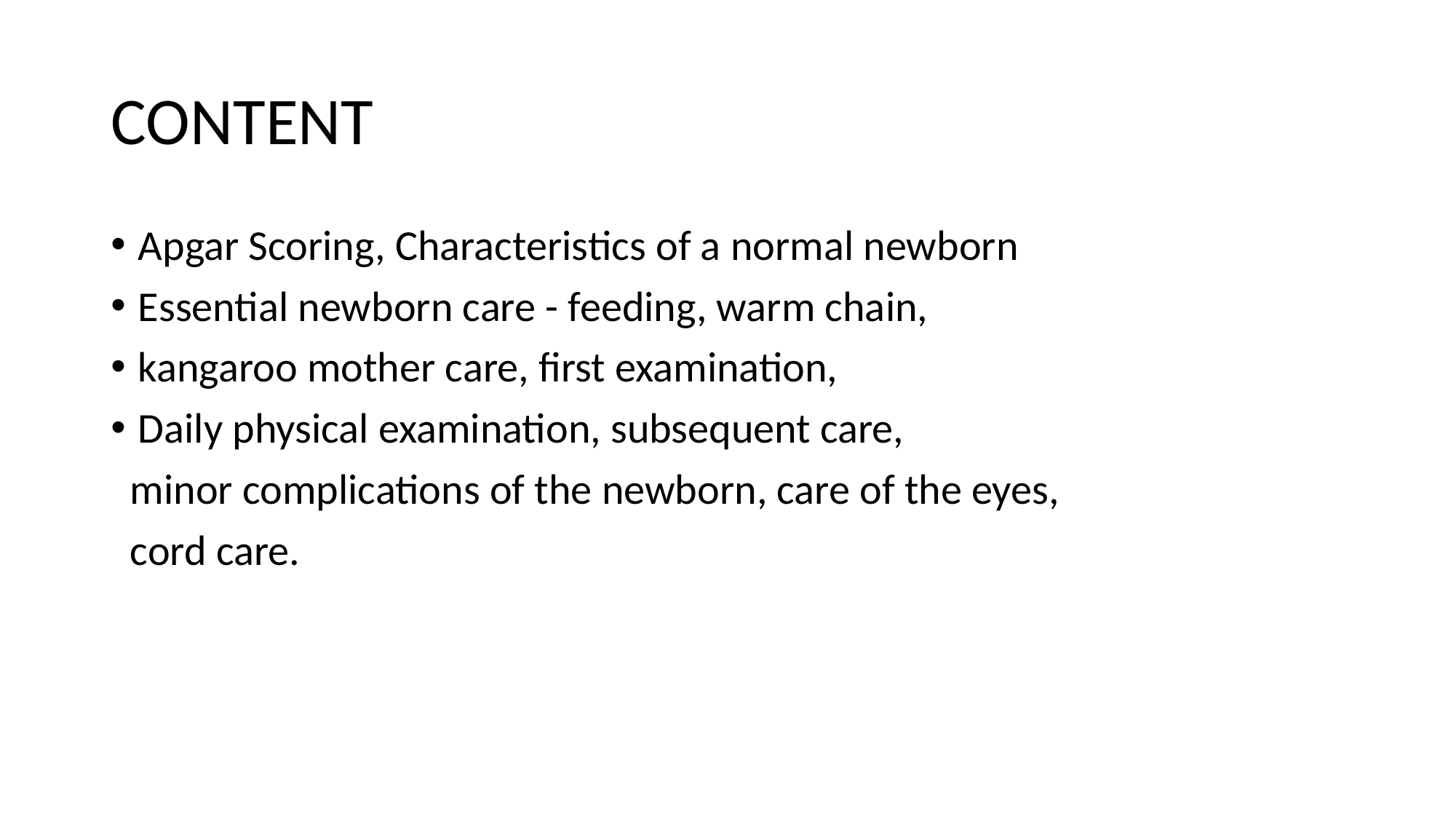

# CONTENT
Apgar Scoring, Characteristics of a normal newborn
Essential newborn care - feeding, warm chain,
kangaroo mother care, first examination,
Daily physical examination, subsequent care,
  minor complications of the newborn, care of the eyes,
  cord care.